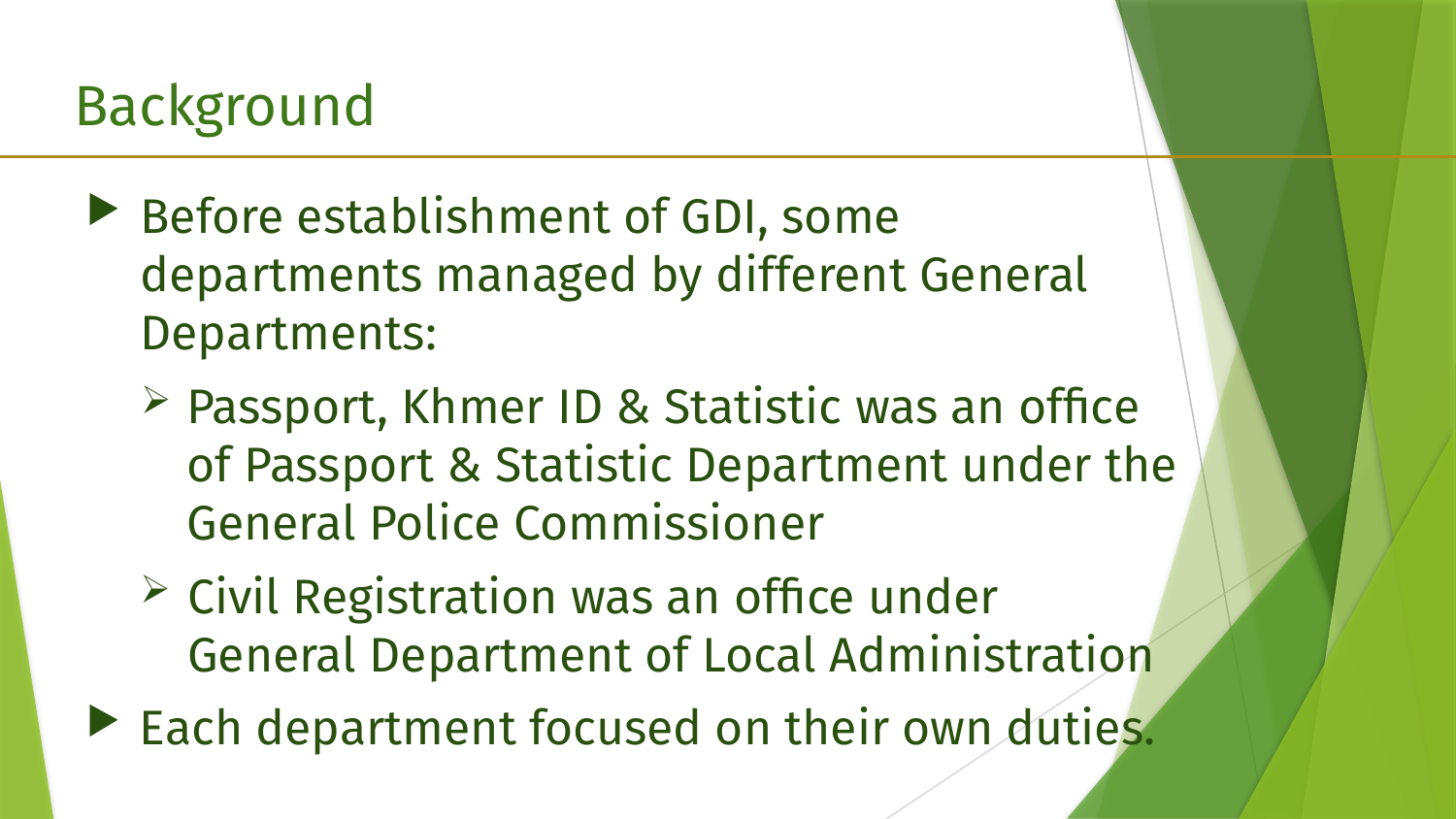

# Background
Before establishment of GDI, some departments managed by different General Departments:
Passport, Khmer ID & Statistic was an office of Passport & Statistic Department under the General Police Commissioner
Civil Registration was an office under General Department of Local Administration
Each department focused on their own duties.